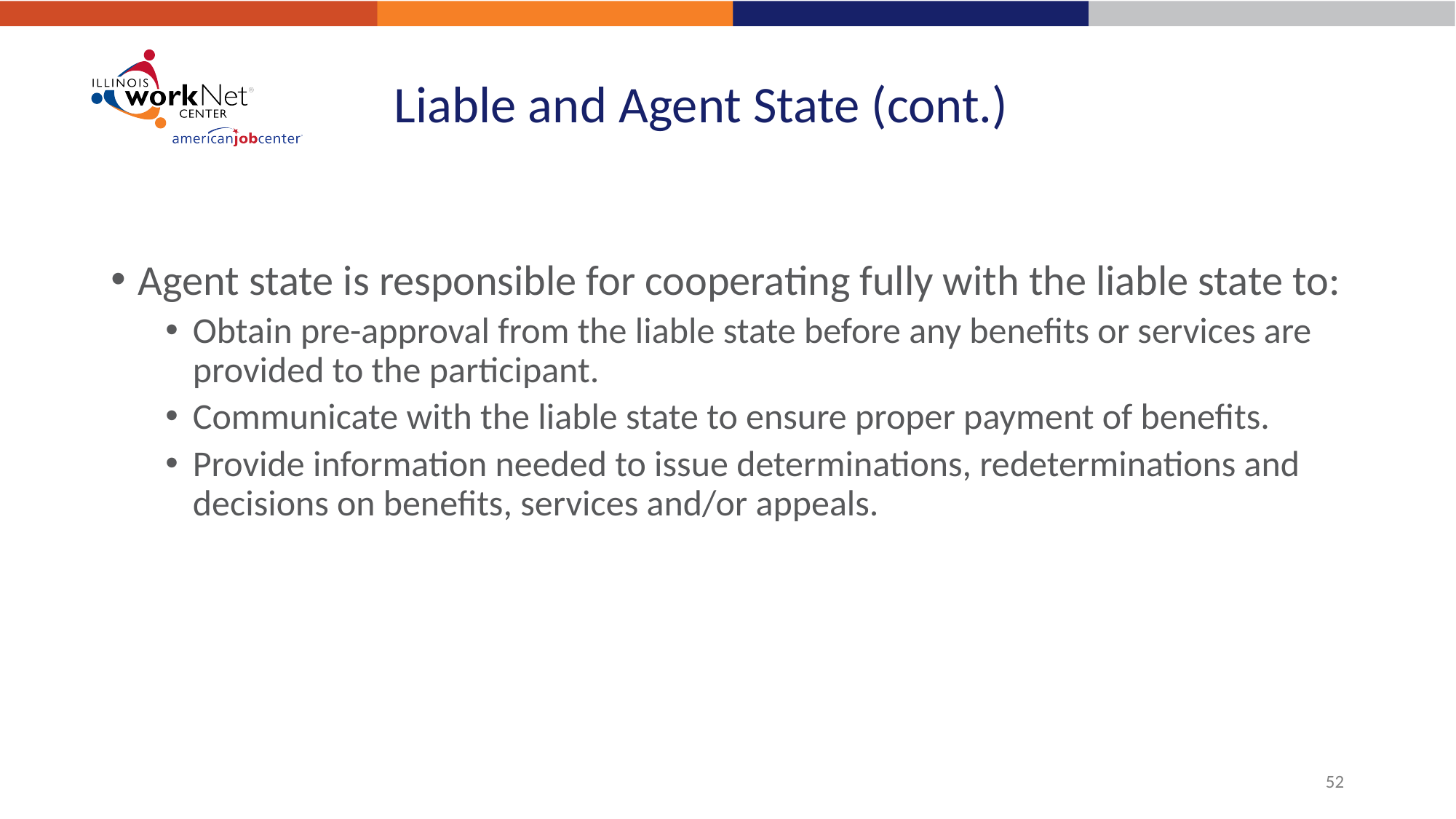

# Liable and Agent State (cont.)
Agent state is responsible for cooperating fully with the liable state to:
Obtain pre-approval from the liable state before any benefits or services are provided to the participant.
Communicate with the liable state to ensure proper payment of benefits.
Provide information needed to issue determinations, redeterminations and decisions on benefits, services and/or appeals.

52